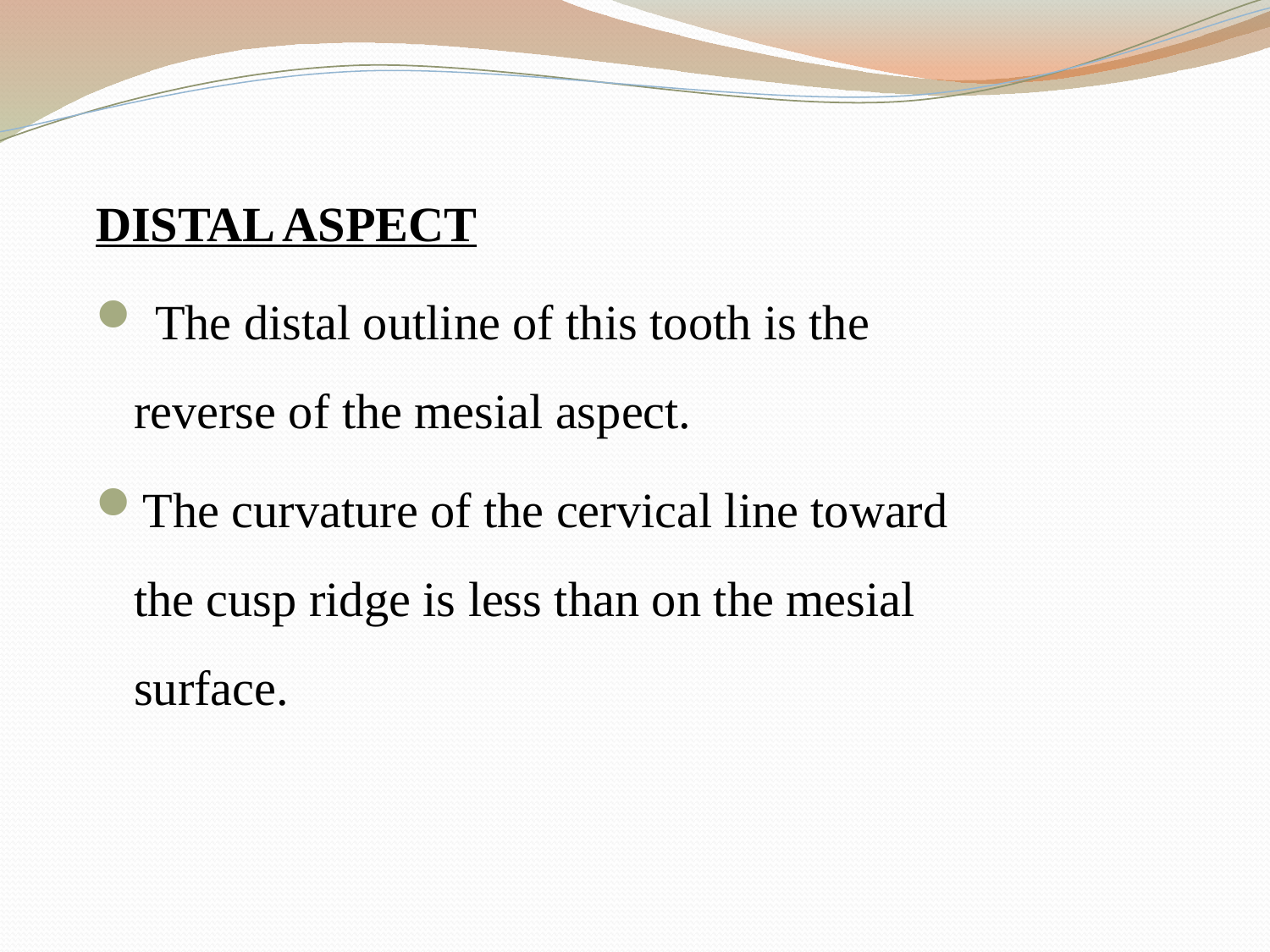

DISTAL ASPECT
 The distal outline of this tooth is the reverse of the mesial aspect.
The curvature of the cervical line toward the cusp ridge is less than on the mesial surface.